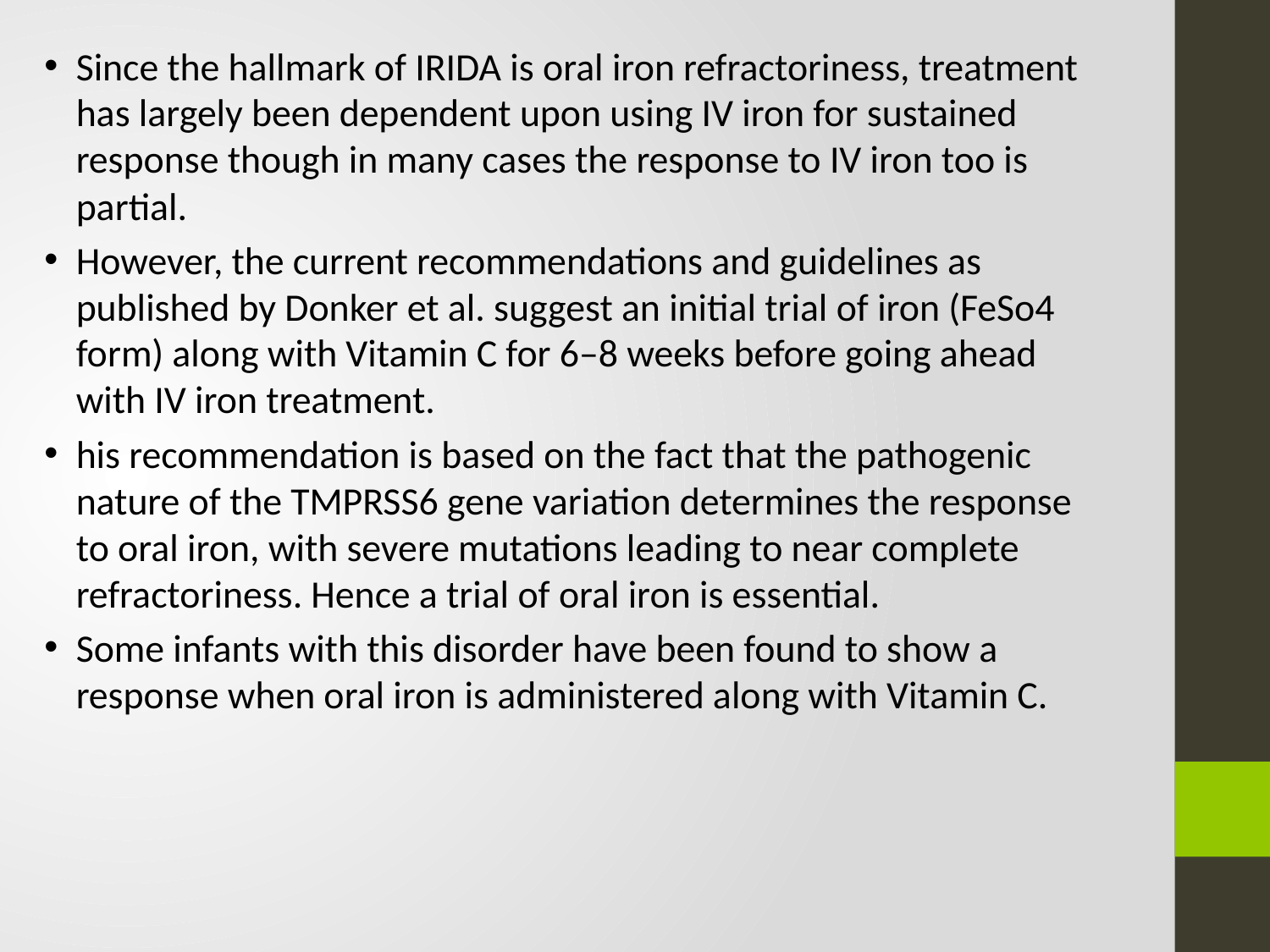

Since the hallmark of IRIDA is oral iron refractoriness, treatment has largely been dependent upon using IV iron for sustained response though in many cases the response to IV iron too is partial.
However, the current recommendations and guidelines as published by Donker et al. suggest an initial trial of iron (FeSo4 form) along with Vitamin C for 6–8 weeks before going ahead with IV iron treatment.
his recommendation is based on the fact that the pathogenic nature of the TMPRSS6 gene variation determines the response to oral iron, with severe mutations leading to near complete refractoriness. Hence a trial of oral iron is essential.
Some infants with this disorder have been found to show a response when oral iron is administered along with Vitamin C.